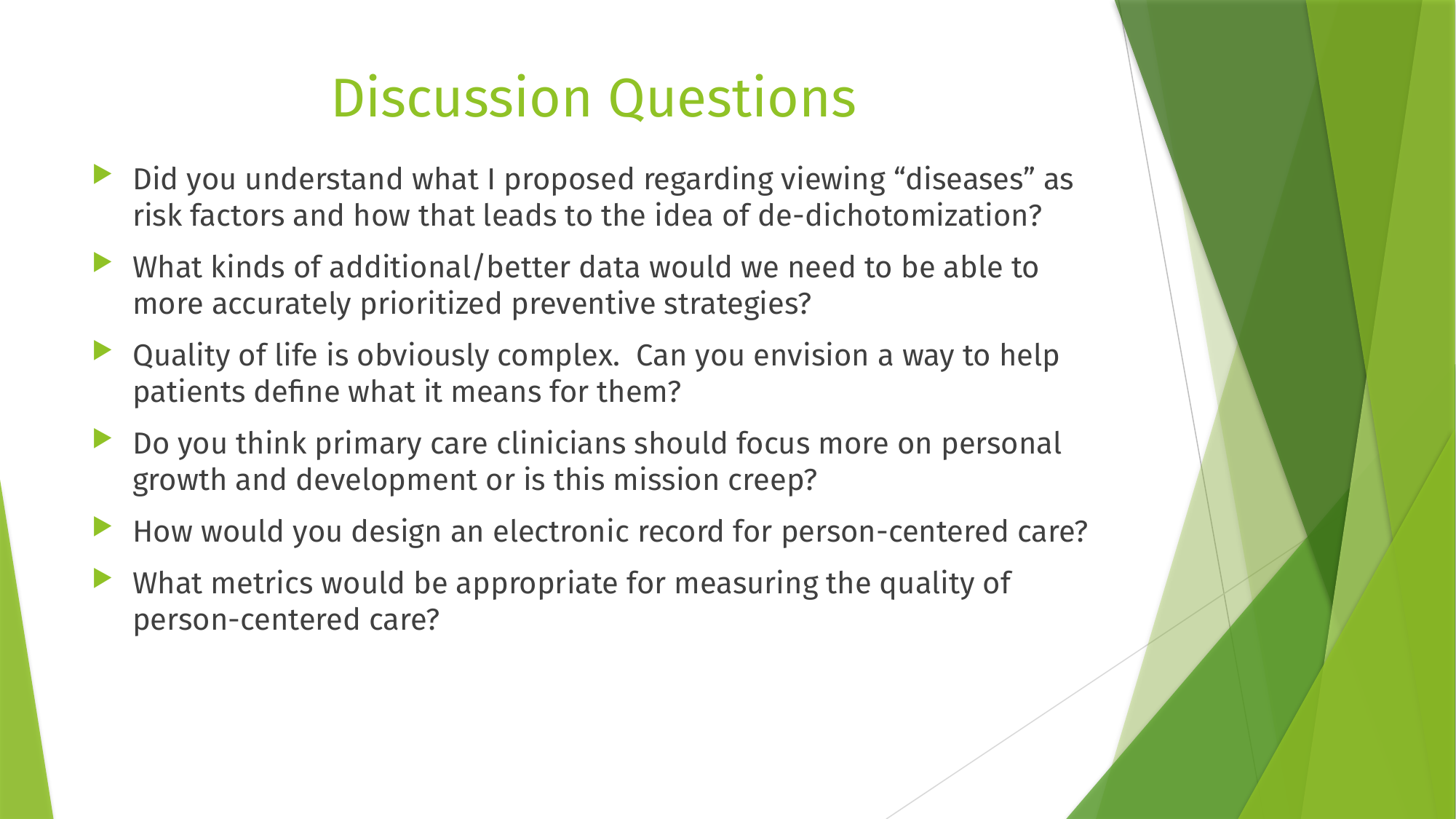

# Discussion Questions
Did you understand what I proposed regarding viewing “diseases” as risk factors and how that leads to the idea of de-dichotomization?
What kinds of additional/better data would we need to be able to more accurately prioritized preventive strategies?
Quality of life is obviously complex.  Can you envision a way to help patients define what it means for them?
Do you think primary care clinicians should focus more on personal growth and development or is this mission creep?
How would you design an electronic record for person-centered care?
What metrics would be appropriate for measuring the quality of person-centered care?